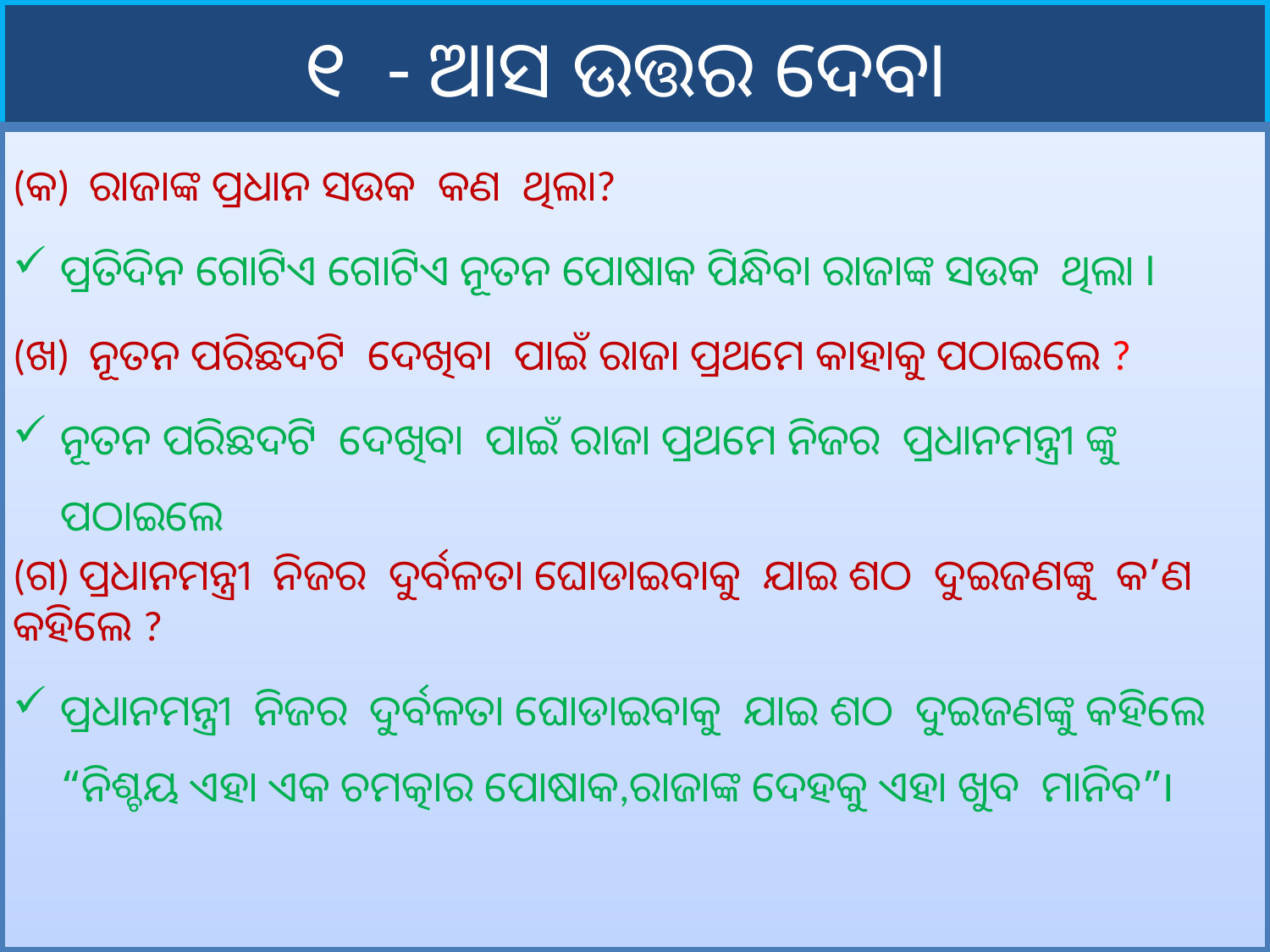

# ୧  - ଆସ ଉତ୍ତର ଦେବା
(କ)  ରାଜାଙ୍କ ପ୍ରଧାନ ସଉକ  କଣ  ଥିଲା?
ପ୍ରତିଦିନ ଗୋଟିଏ ଗୋଟିଏ ନୂତନ ପୋଷାକ ପିନ୍ଧିବା ରାଜାଙ୍କ ସଉକ  ଥିଲା l
(ଖ)  ନୂତନ ପରିଛଦଟି  ଦେଖିବା  ପାଇଁ ରାଜା ପ୍ରଥମେ କାହାକୁ ପଠାଇଲେ ?
ନୂତନ ପରିଛଦଟି  ଦେଖିବା  ପାଇଁ ରାଜା ପ୍ରଥମେ ନିଜର  ପ୍ରଧାନମନ୍ତ୍ରୀ ଙ୍କୁ ପଠାଇଲେ
(ଗ) ପ୍ରଧାନମନ୍ତ୍ରୀ  ନିଜର  ଦୁର୍ବଳତା ଘୋଡାଇବାକୁ  ଯାଇ ଶଠ  ଦୁଇଜଣଙ୍କୁ  କ’ଣ  କହିଲେ ?
ପ୍ରଧାନମନ୍ତ୍ରୀ  ନିଜର  ଦୁର୍ବଳତା ଘୋଡାଇବାକୁ  ଯାଇ ଶଠ  ଦୁଇଜଣଙ୍କୁ କହିଲେ “ନିଶ୍ଚୟ ଏହା ଏକ ଚମତ୍କାର ପୋଷାକ,ରାଜାଙ୍କ ଦେହକୁ ଏହା ଖୁବ  ମାନିବ”I